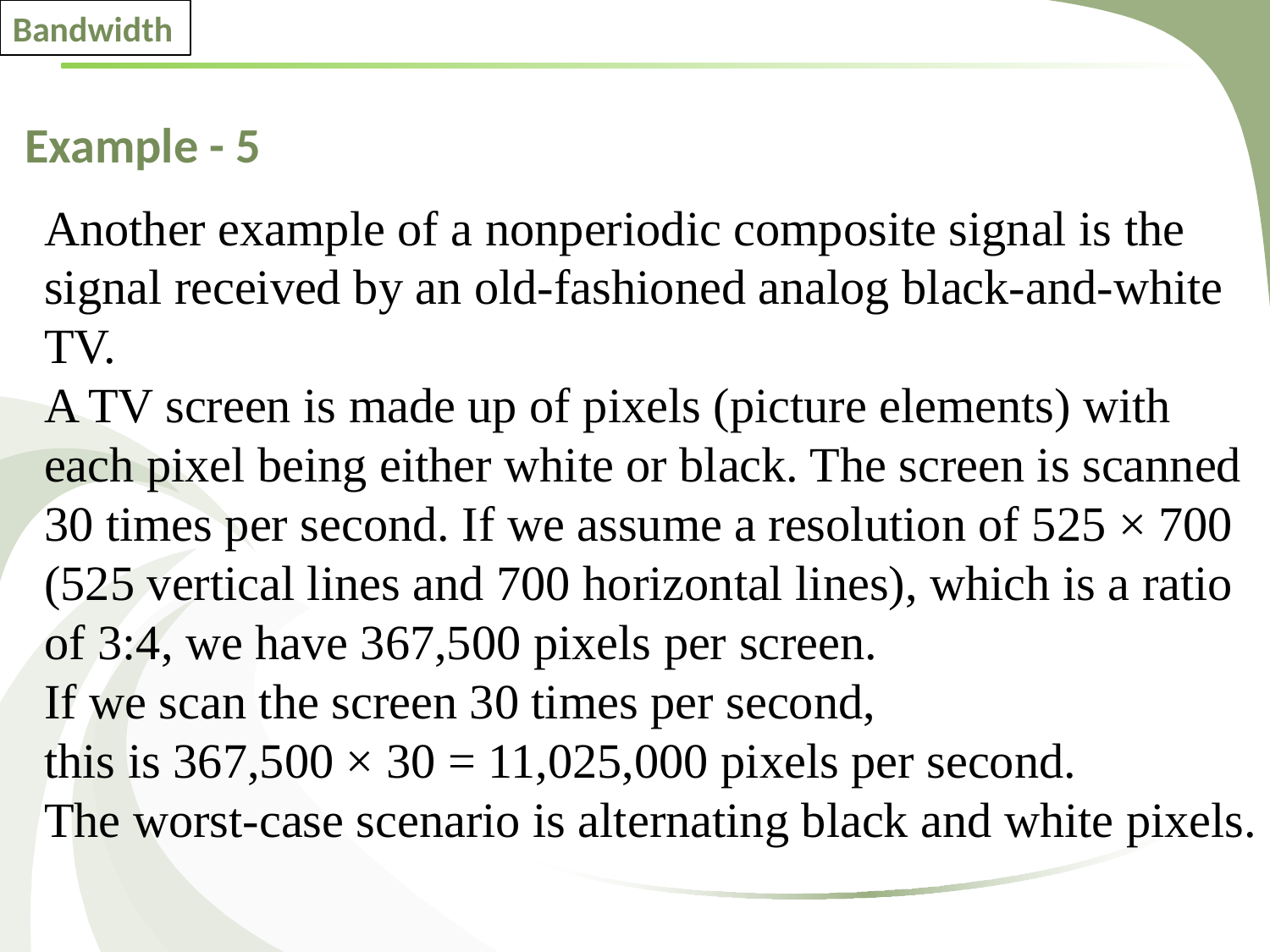

Bandwidth

Example - 5
Another example of a nonperiodic composite signal is the signal received by an old-fashioned analog black-and-white TV.
A TV screen is made up of pixels (picture elements) with each pixel being either white or black. The screen is scanned 30 times per second. If we assume a resolution of 525 × 700 (525 vertical lines and 700 horizontal lines), which is a ratio of 3:4, we have 367,500 pixels per screen.
If we scan the screen 30 times per second,
this is 367,500 × 30 = 11,025,000 pixels per second.
The worst-case scenario is alternating black and white pixels.